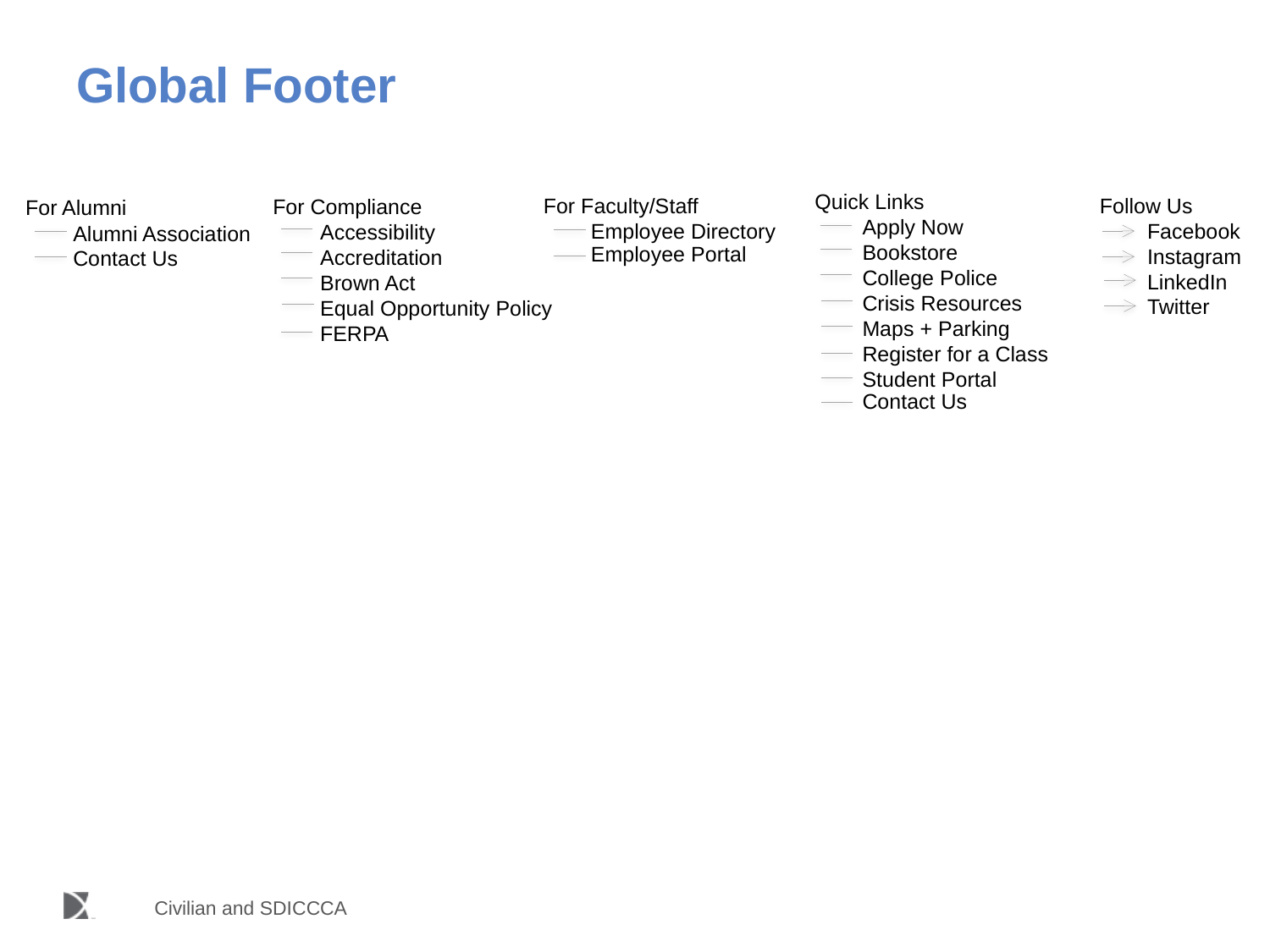

# Global Footer
Quick Links
        Apply Now
        Bookstore
        College Police
        Crisis Resources
        Maps + Parking
        Register for a Class
        Student Portal
        Contact Us
Follow Us
        Facebook
        Instagram
        LinkedIn
        Twitter
For Faculty/Staff
        Employee Directory
        Employee Portal
For Compliance
        Accessibility
        Accreditation
        Brown Act
        Equal Opportunity Policy
        FERPA
For Alumni
        Alumni Association
        Contact Us
Civilian and SDICCCA